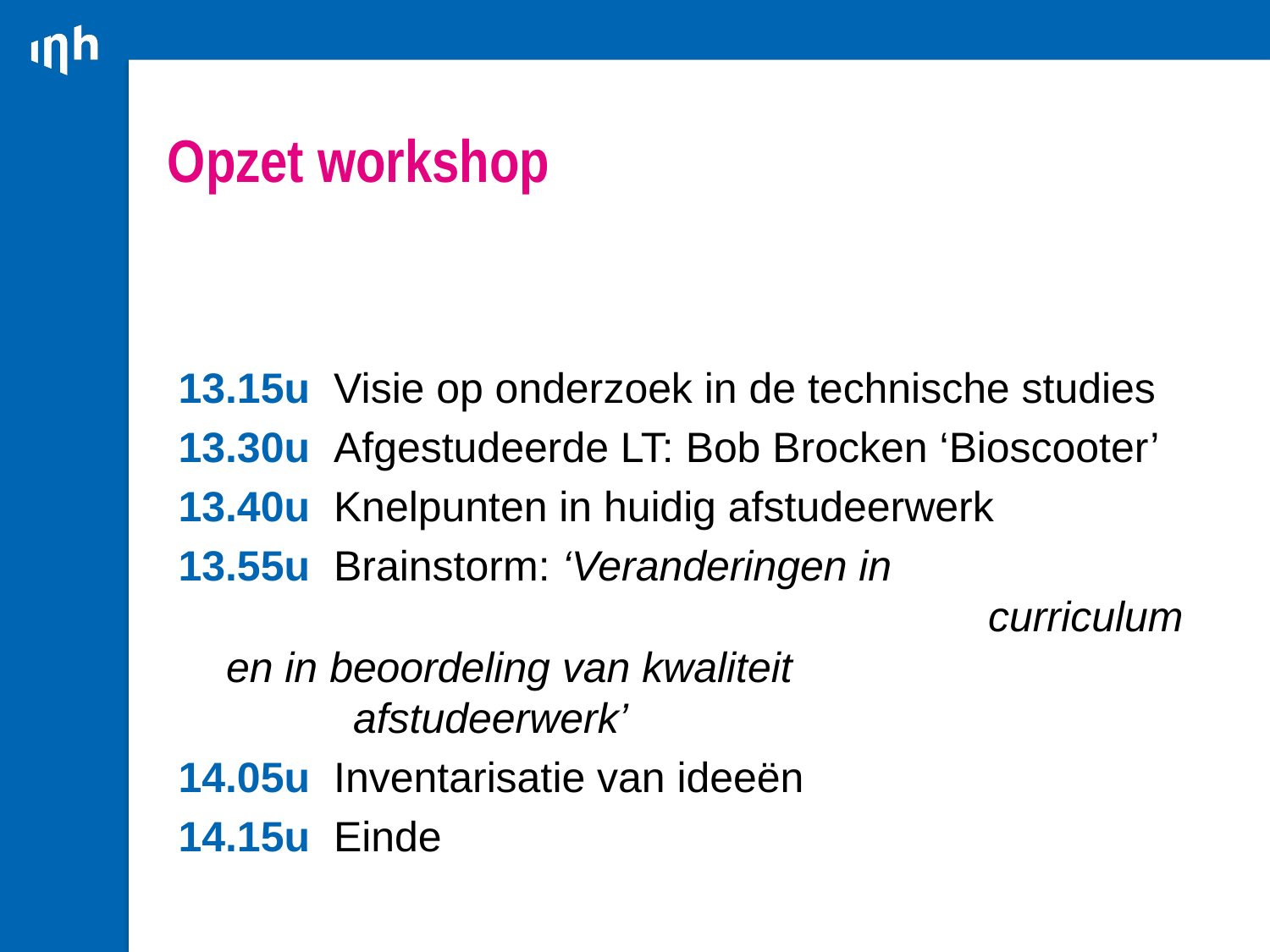

# Opzet workshop
13.15u  Visie op onderzoek in de technische studies
13.30u  Afgestudeerde LT: Bob Brocken ‘Bioscooter’
13.40u  Knelpunten in huidig afstudeerwerk
13.55u  Brainstorm: ‘Veranderingen in 								curriculum en in beoordeling van kwaliteit 				afstudeerwerk’
14.05u  Inventarisatie van ideeën
14.15u  Einde